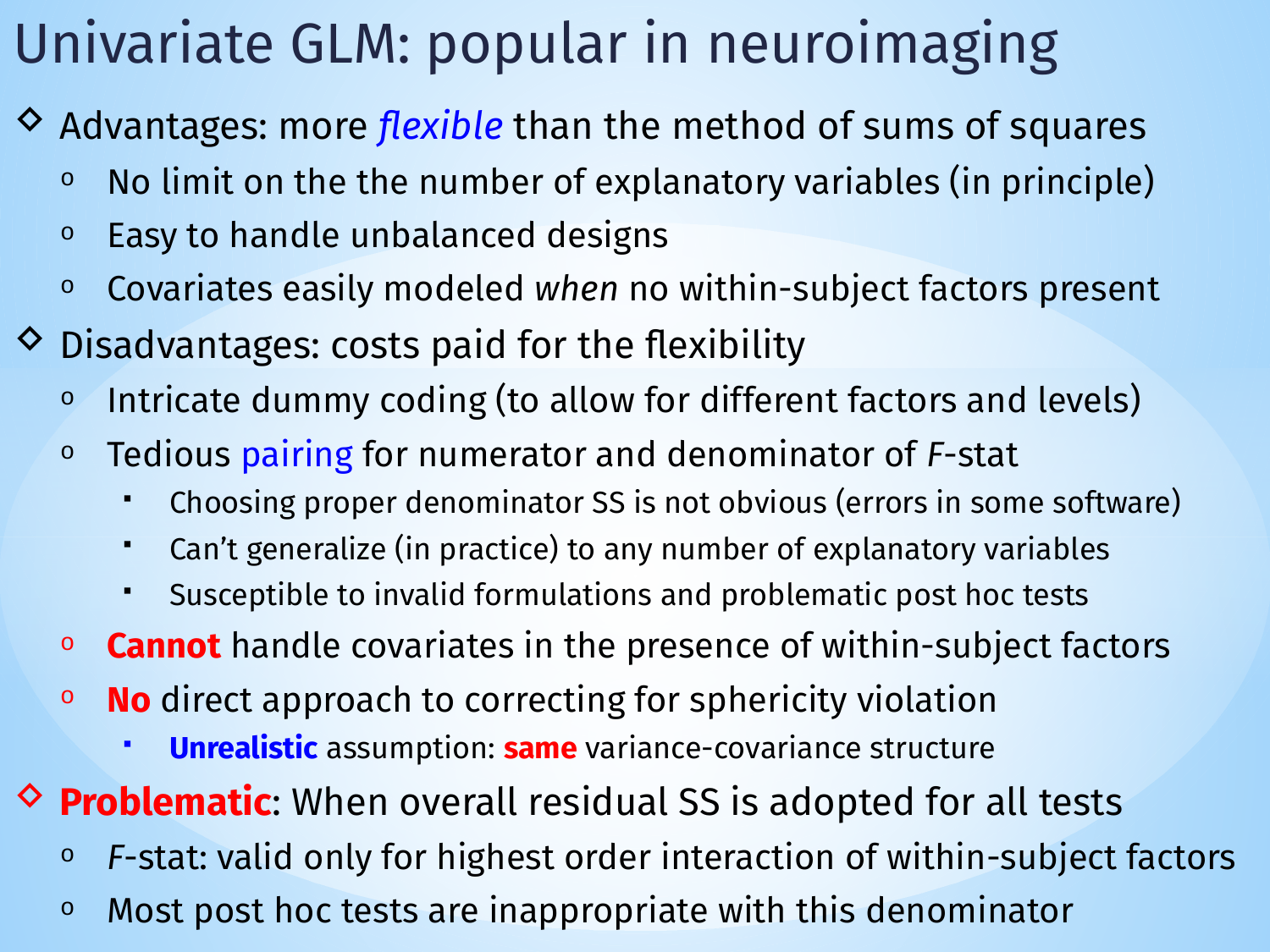

Univariate GLM: popular in neuroimaging
Advantages: more flexible than the method of sums of squares
No limit on the the number of explanatory variables (in principle)
Easy to handle unbalanced designs
Covariates easily modeled when no within-subject factors present
Disadvantages: costs paid for the flexibility
Intricate dummy coding (to allow for different factors and levels)
Tedious pairing for numerator and denominator of F-stat
Choosing proper denominator SS is not obvious (errors in some software)
Can’t generalize (in practice) to any number of explanatory variables
Susceptible to invalid formulations and problematic post hoc tests
Cannot handle covariates in the presence of within-subject factors
No direct approach to correcting for sphericity violation
Unrealistic assumption: same variance-covariance structure
Problematic: When overall residual SS is adopted for all tests
F-stat: valid only for highest order interaction of within-subject factors
Most post hoc tests are inappropriate with this denominator